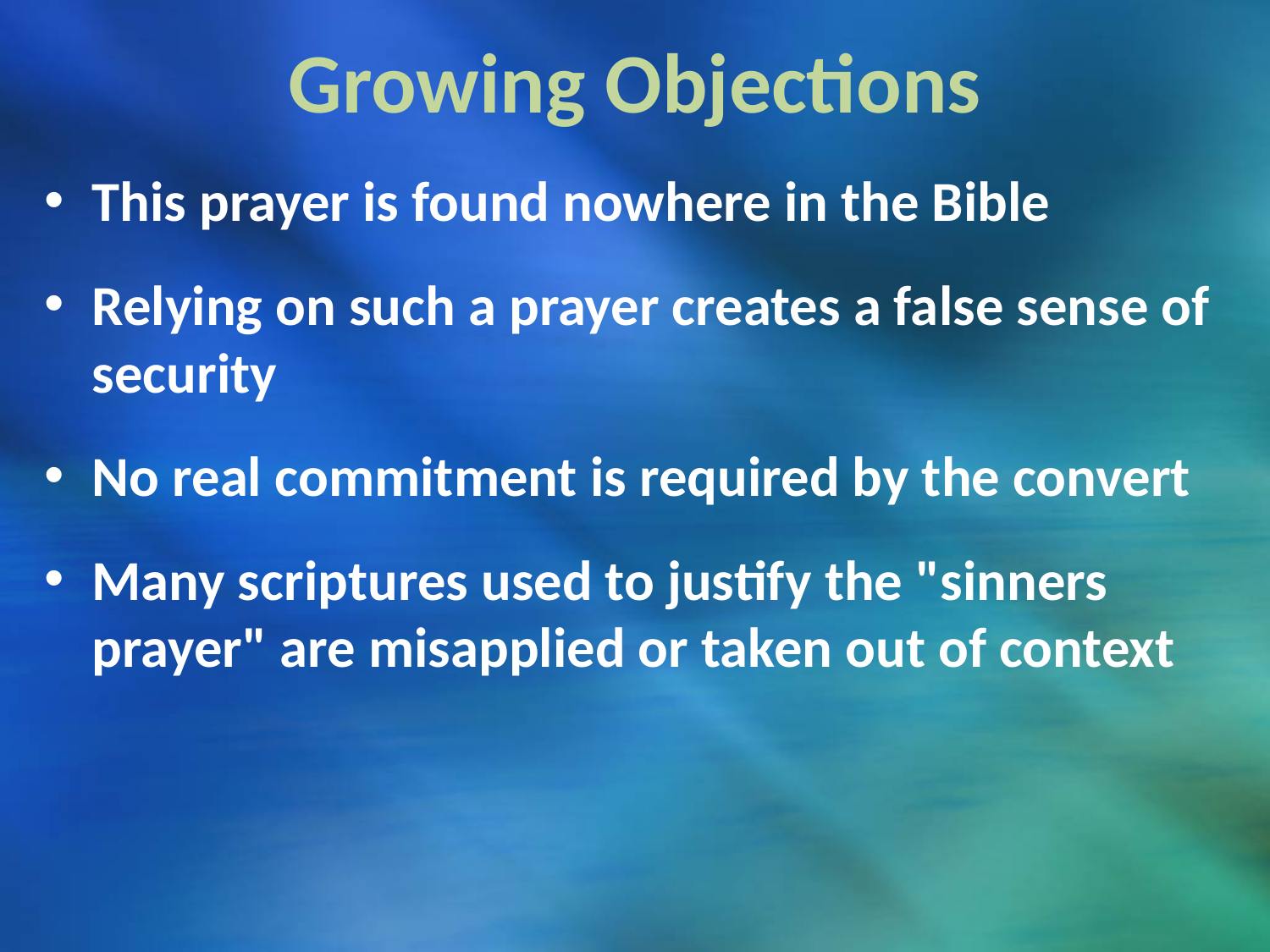

# Growing Objections
This prayer is found nowhere in the Bible

Relying on such a prayer creates a false sense of security

No real commitment is required by the convert

Many scriptures used to justify the "sinners prayer" are misapplied or taken out of context